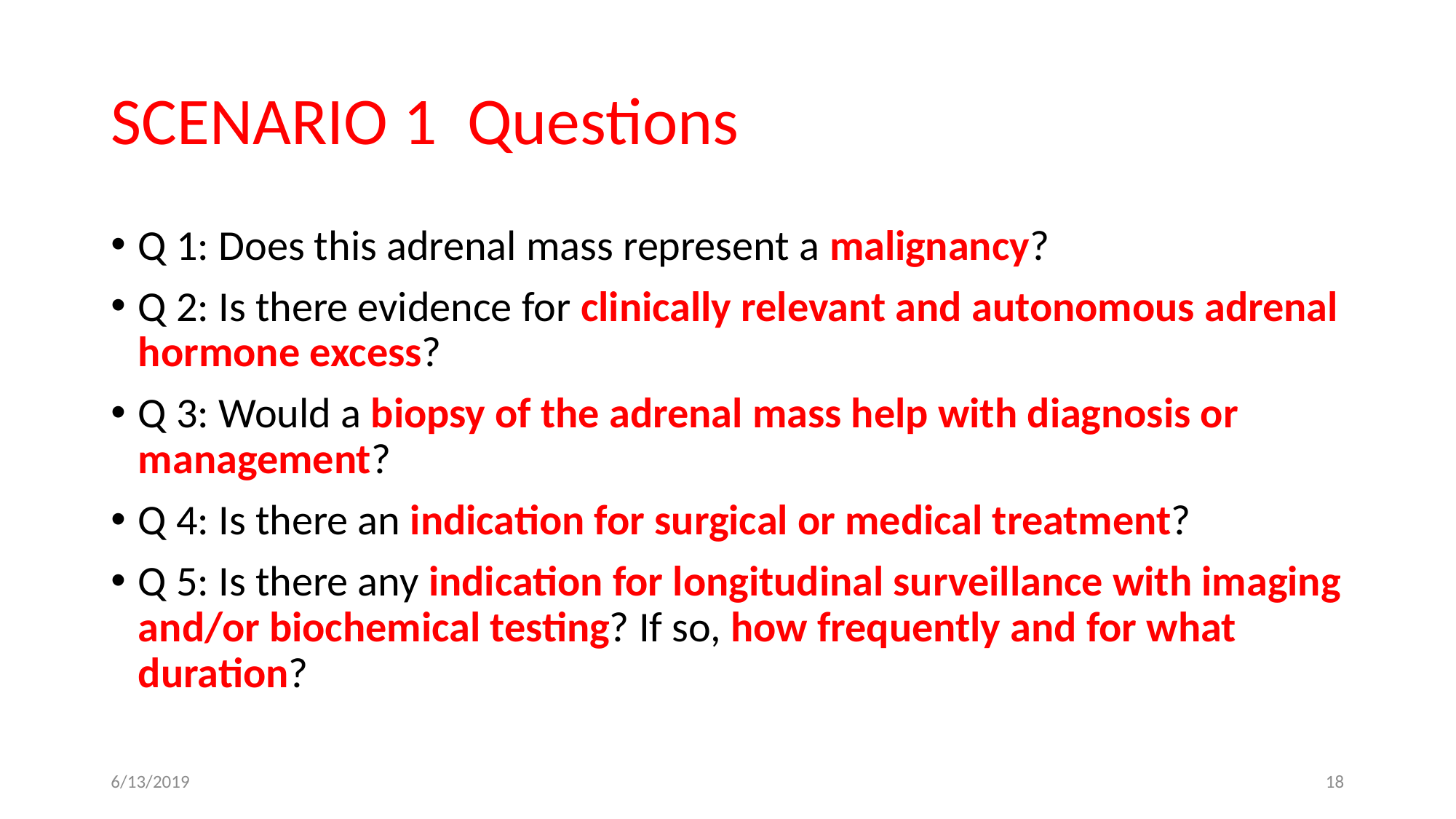

# SCENARIO 1  Questions
Q 1: Does this adrenal mass represent a malignancy?
Q 2: Is there evidence for clinically relevant and autonomous adrenal hormone excess?
Q 3: Would a biopsy of the adrenal mass help with diagnosis or management?
Q 4: Is there an indication for surgical or medical treatment?
Q 5: Is there any indication for longitudinal surveillance with imaging and/or biochemical testing? If so, how frequently and for what duration?
6/13/2019
18